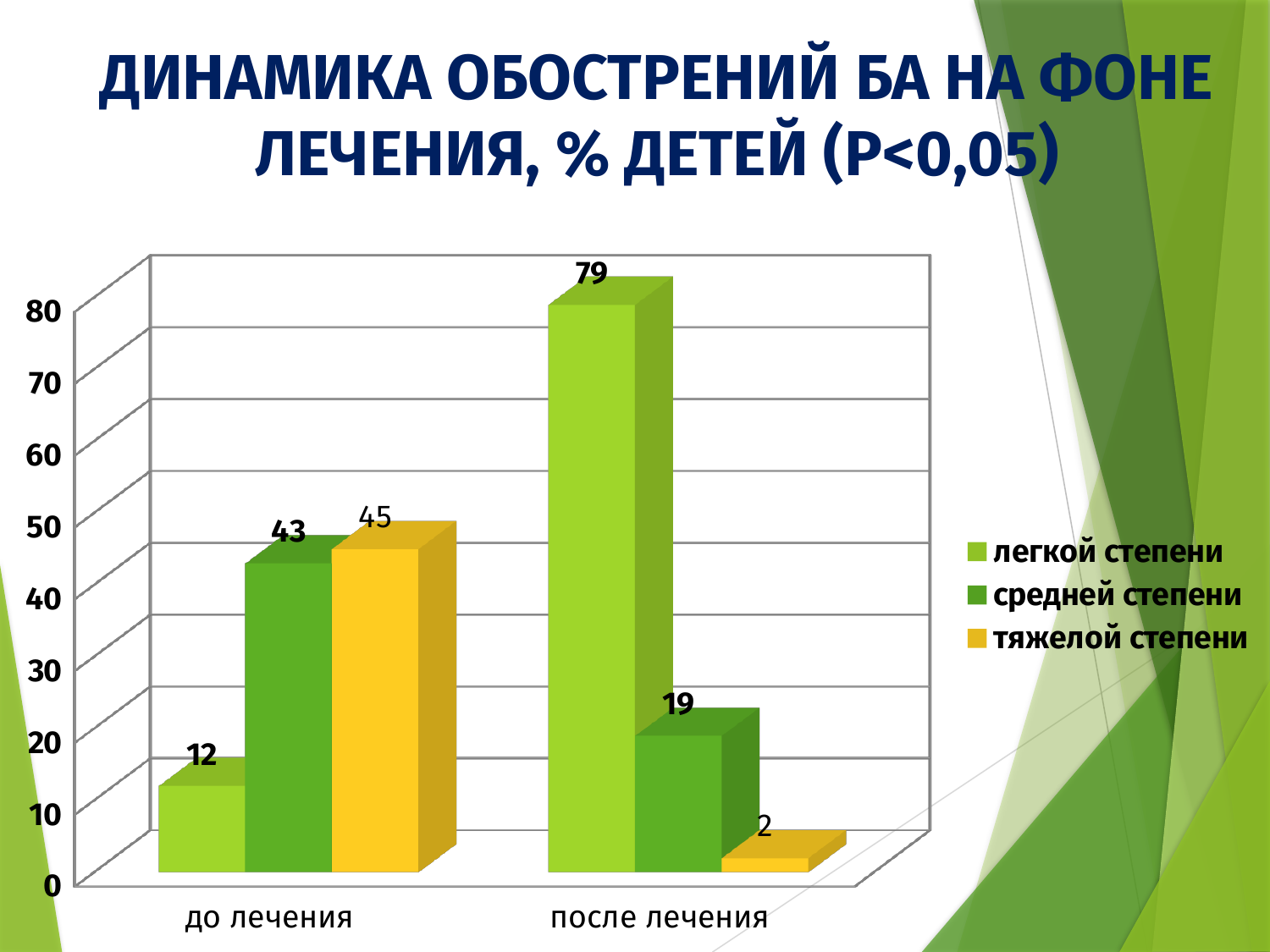

# ДИНАМИКА ОБОСТРЕНИЙ БА НА ФОНЕ ЛЕЧЕНИЯ, % ДЕТЕЙ (Р<0,05)

[unsupported chart]